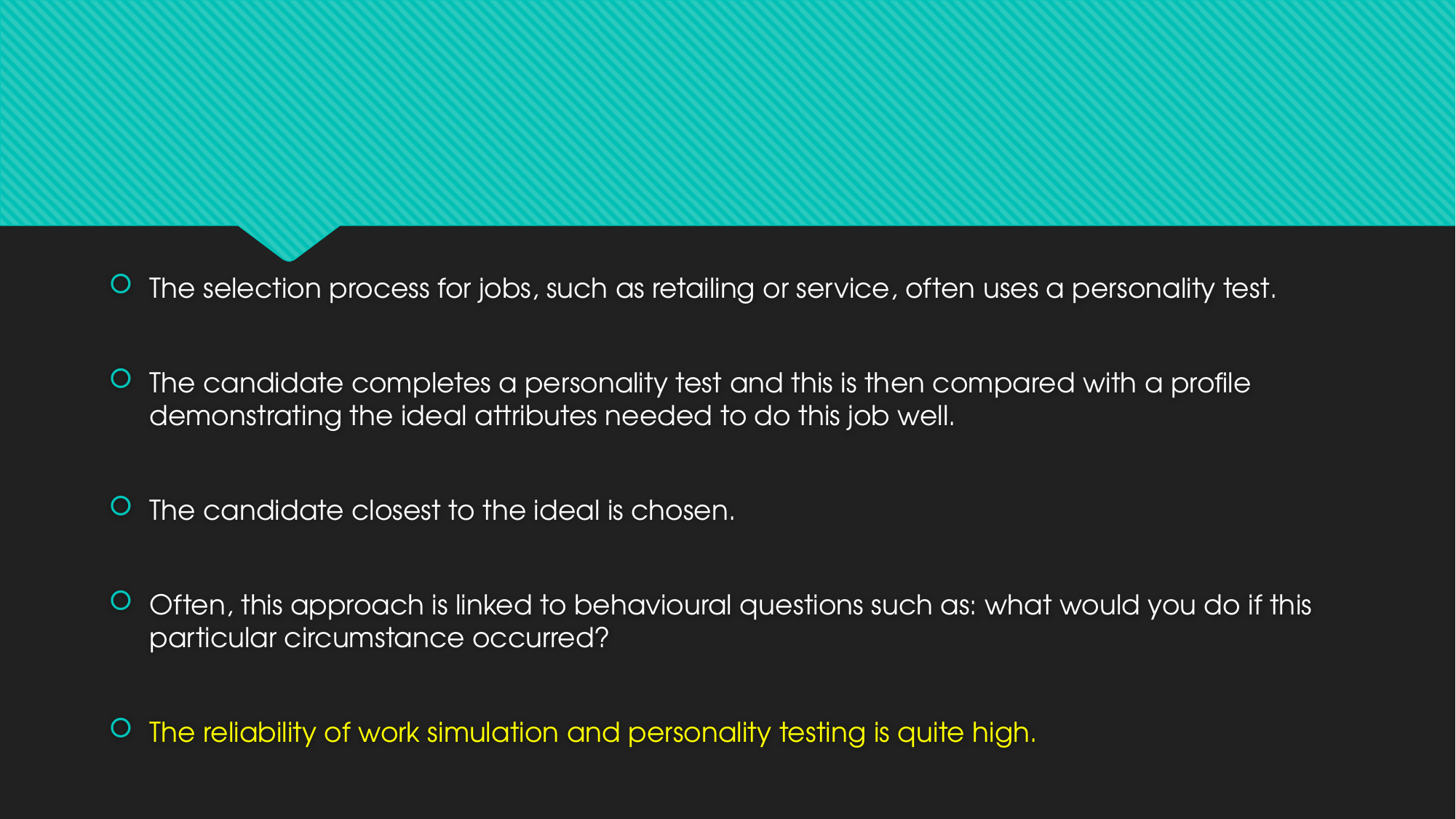

#
The selection process for jobs, such as retailing or service, often uses a personality test.

The candidate completes a personality test and this is then compared with a profile demonstrating the ideal attributes needed to do this job well.

The candidate closest to the ideal is chosen.

Often, this approach is linked to behavioural questions such as: what would you do if this particular circumstance occurred?

The reliability of work simulation and personality testing is quite high.